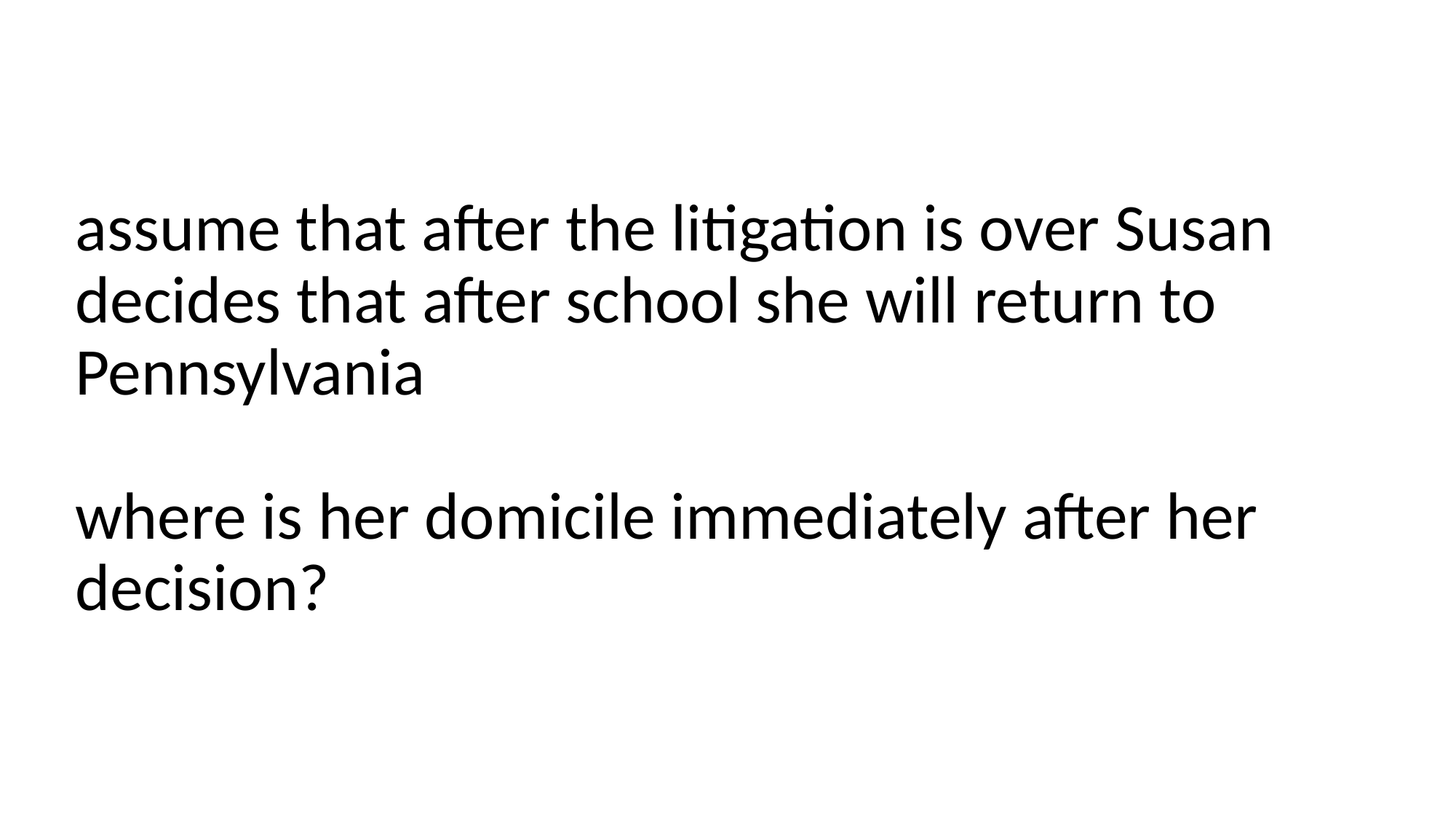

# assume that after the litigation is over Susan decides that after school she will return to Pennsylvania where is her domicile immediately after her decision?